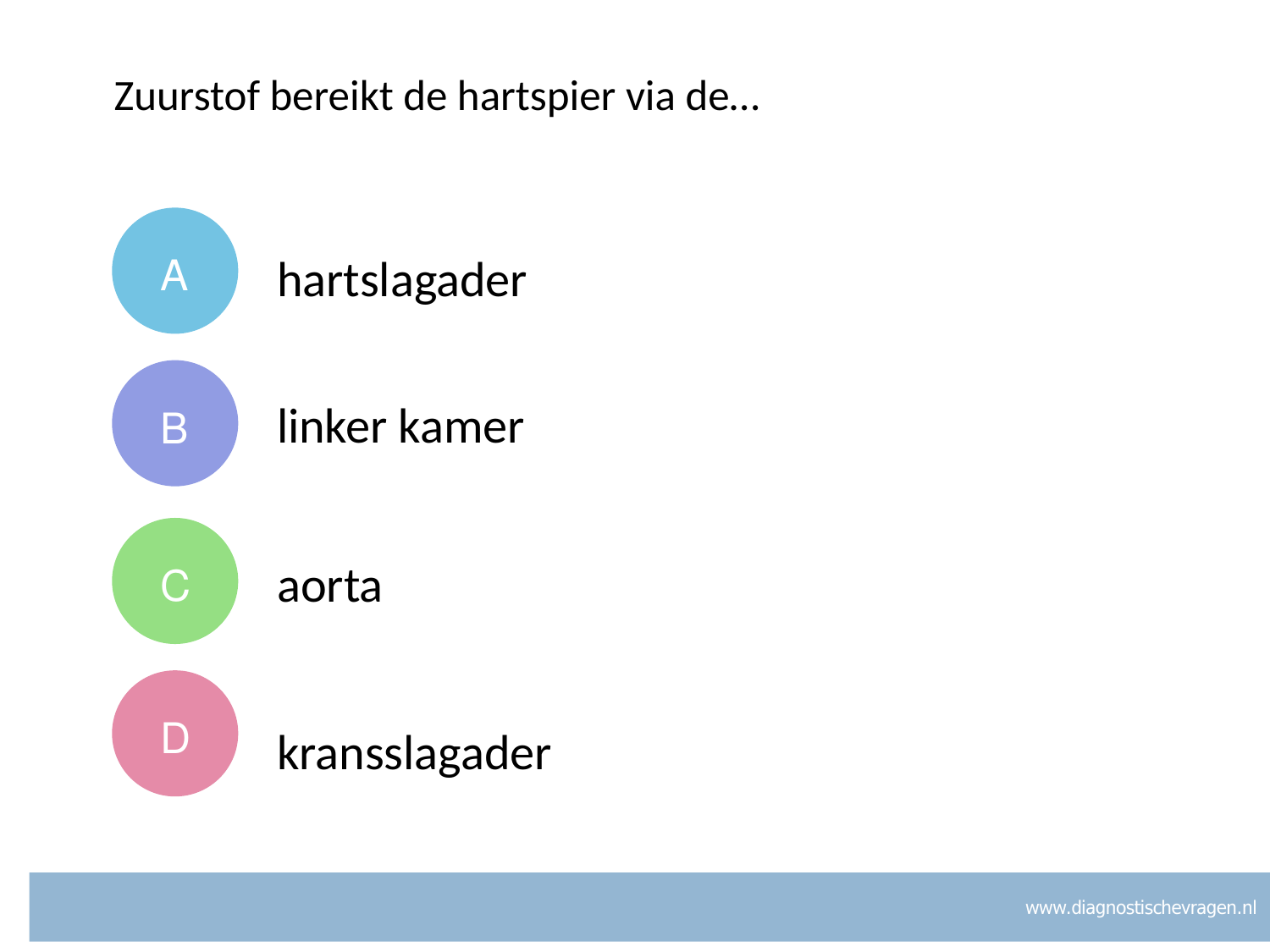

# Zuurstof bereikt de hartspier via de…

A
hartslagader

B
linker kamer

C
aorta

D
kransslagader

www.diagnostischevragen.nl